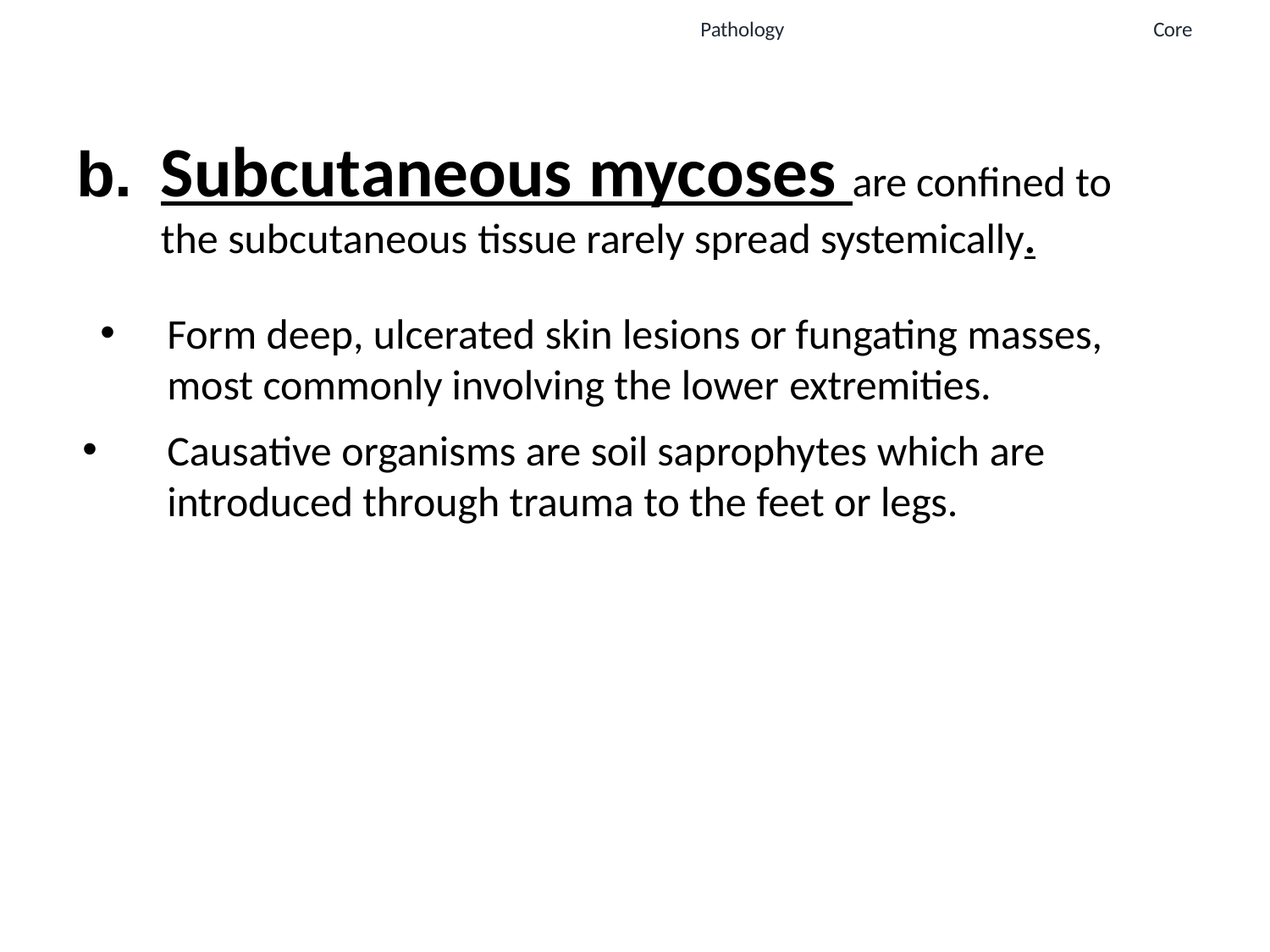

Pathology	Core
# b.	Subcutaneous mycoses are confined to the subcutaneous tissue rarely spread systemically.
Form deep, ulcerated skin lesions or fungating masses, most commonly involving the lower extremities.
Causative organisms are soil saprophytes which are introduced through trauma to the feet or legs.